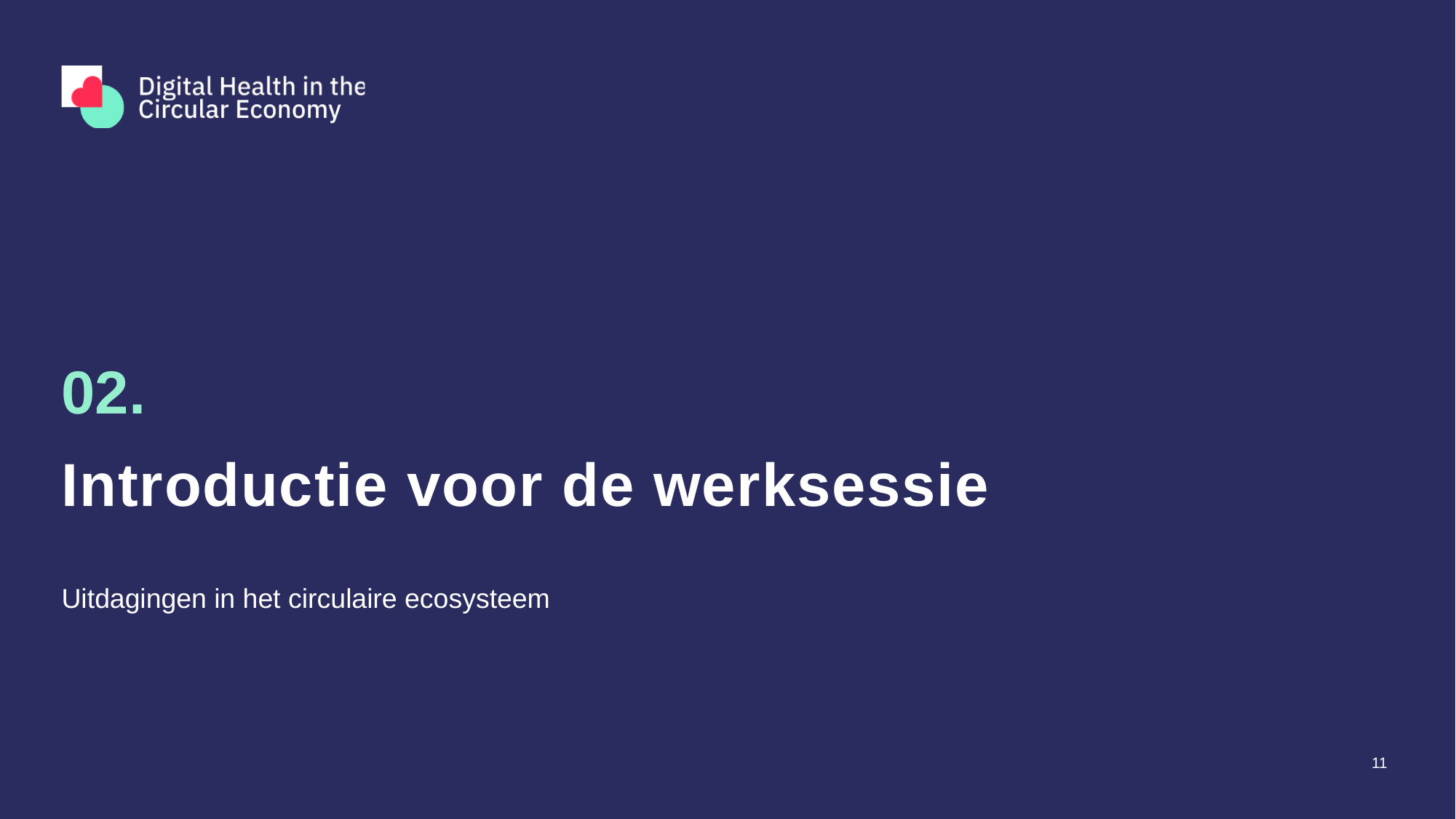

02.
# Introductie voor de werksessie
Uitdagingen in het circulaire ecosysteem
11